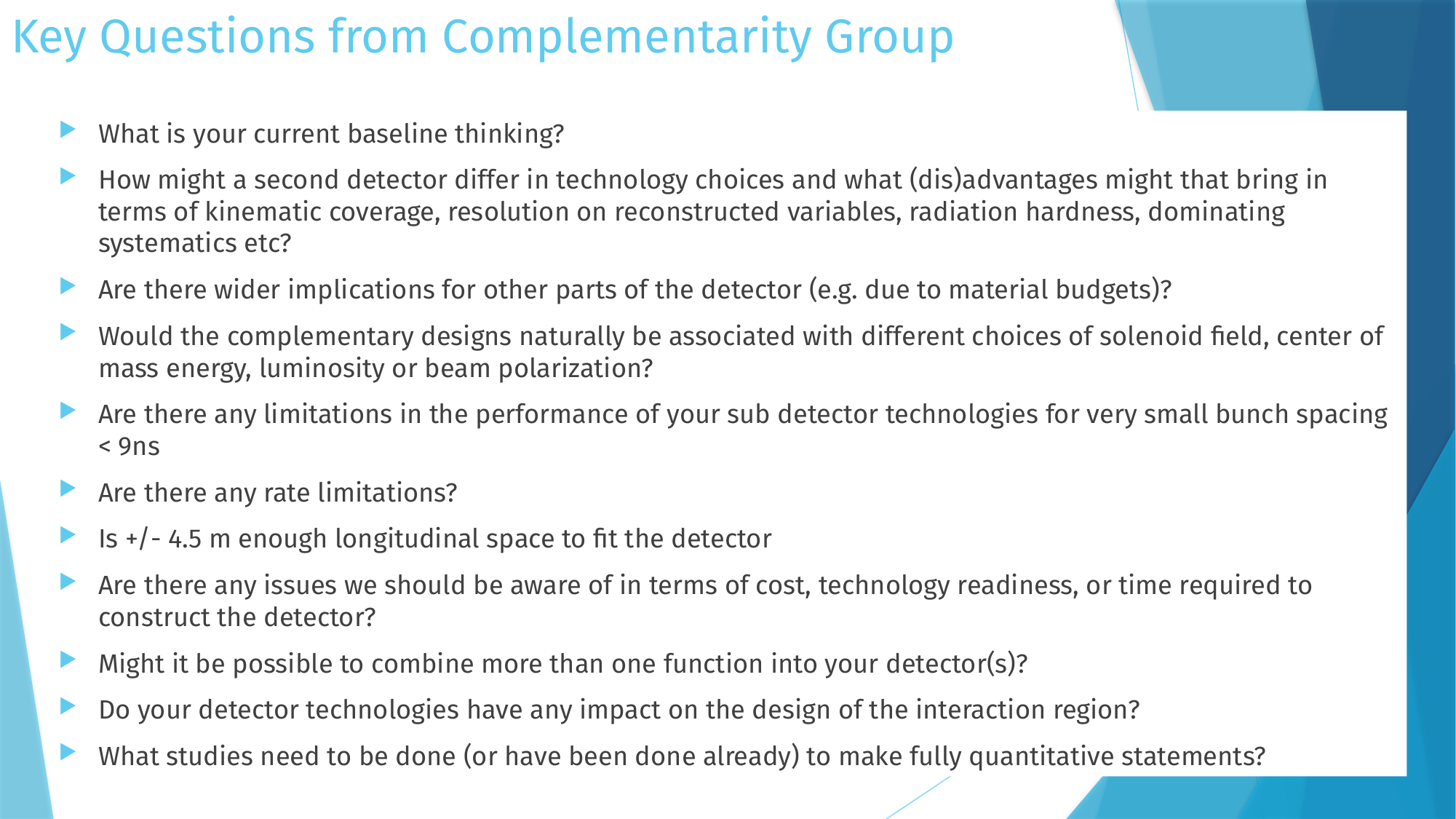

# Key Questions from Complementarity Group
What is your current baseline thinking?
How might a second detector differ in technology choices and what (dis)advantages might that bring in terms of kinematic coverage, resolution on reconstructed variables, radiation hardness, dominating systematics etc?
Are there wider implications for other parts of the detector (e.g. due to material budgets)?
Would the complementary designs naturally be associated with different choices of solenoid field, center of mass energy, luminosity or beam polarization?
Are there any limitations in the performance of your sub detector technologies for very small bunch spacing < 9ns
Are there any rate limitations?
Is +/- 4.5 m enough longitudinal space to fit the detector
Are there any issues we should be aware of in terms of cost, technology readiness, or time required to construct the detector?
Might it be possible to combine more than one function into your detector(s)?
Do your detector technologies have any impact on the design of the interaction region?
What studies need to be done (or have been done already) to make fully quantitative statements?